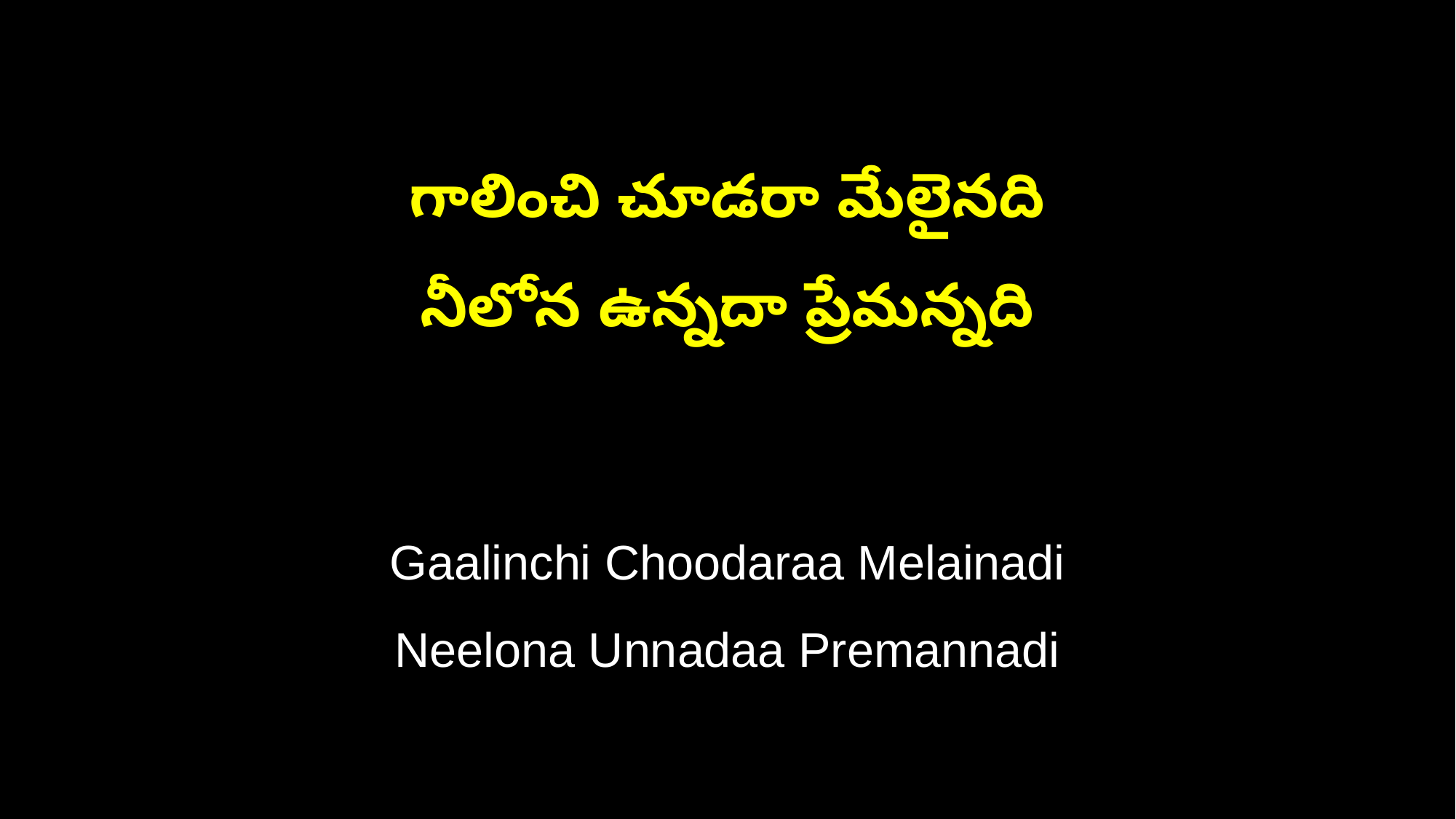

గాలించి చూడరా మేలైనది
నీలోన ఉన్నదా ప్రేమన్నది
Gaalinchi Choodaraa Melainadi
Neelona Unnadaa Premannadi